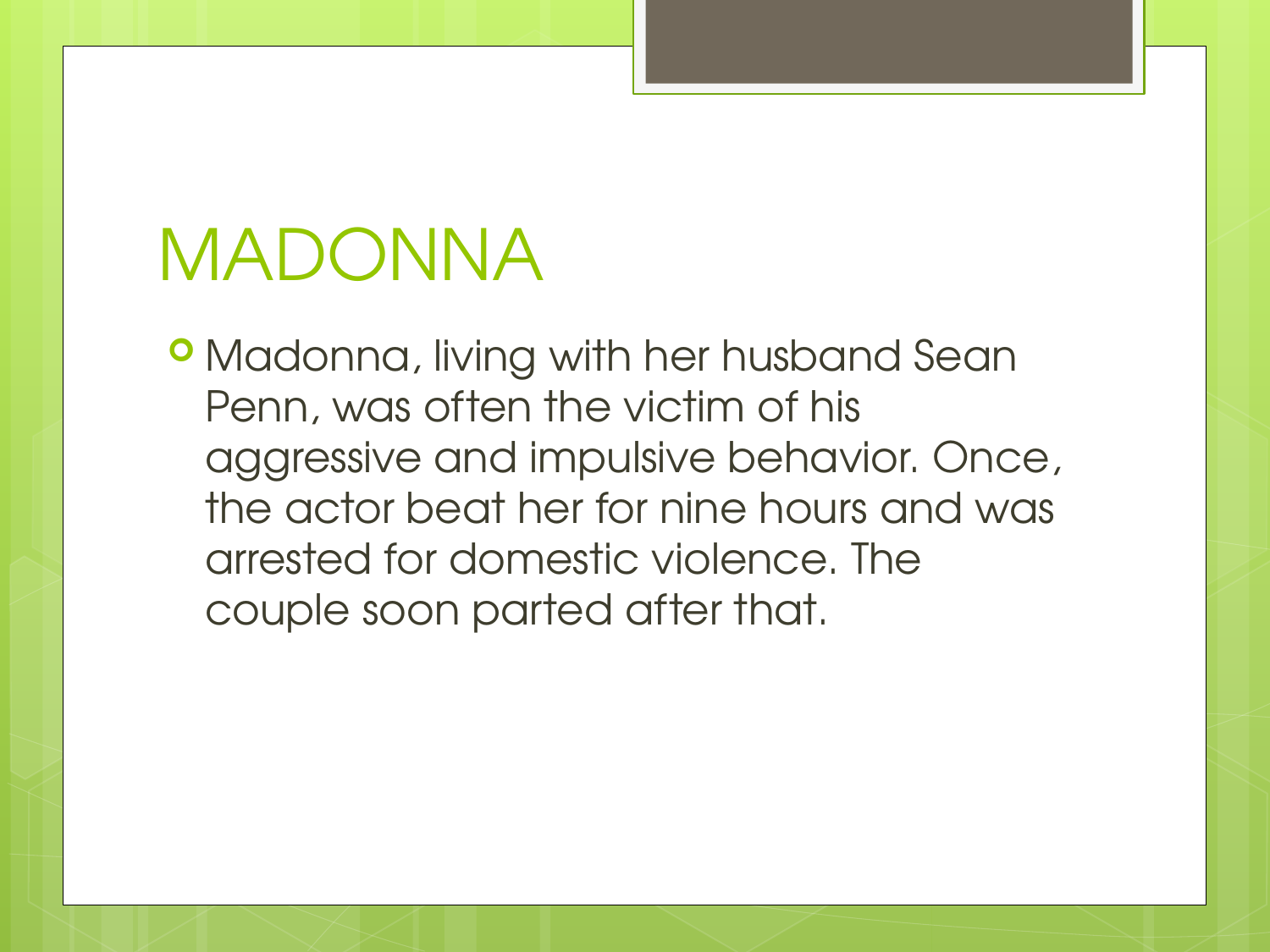

# MADONNA
Madonna, living with her husband Sean Penn, was often the victim of his aggressive and impulsive behavior. Once, the actor beat her for nine hours and was arrested for domestic violence. The couple soon parted after that.